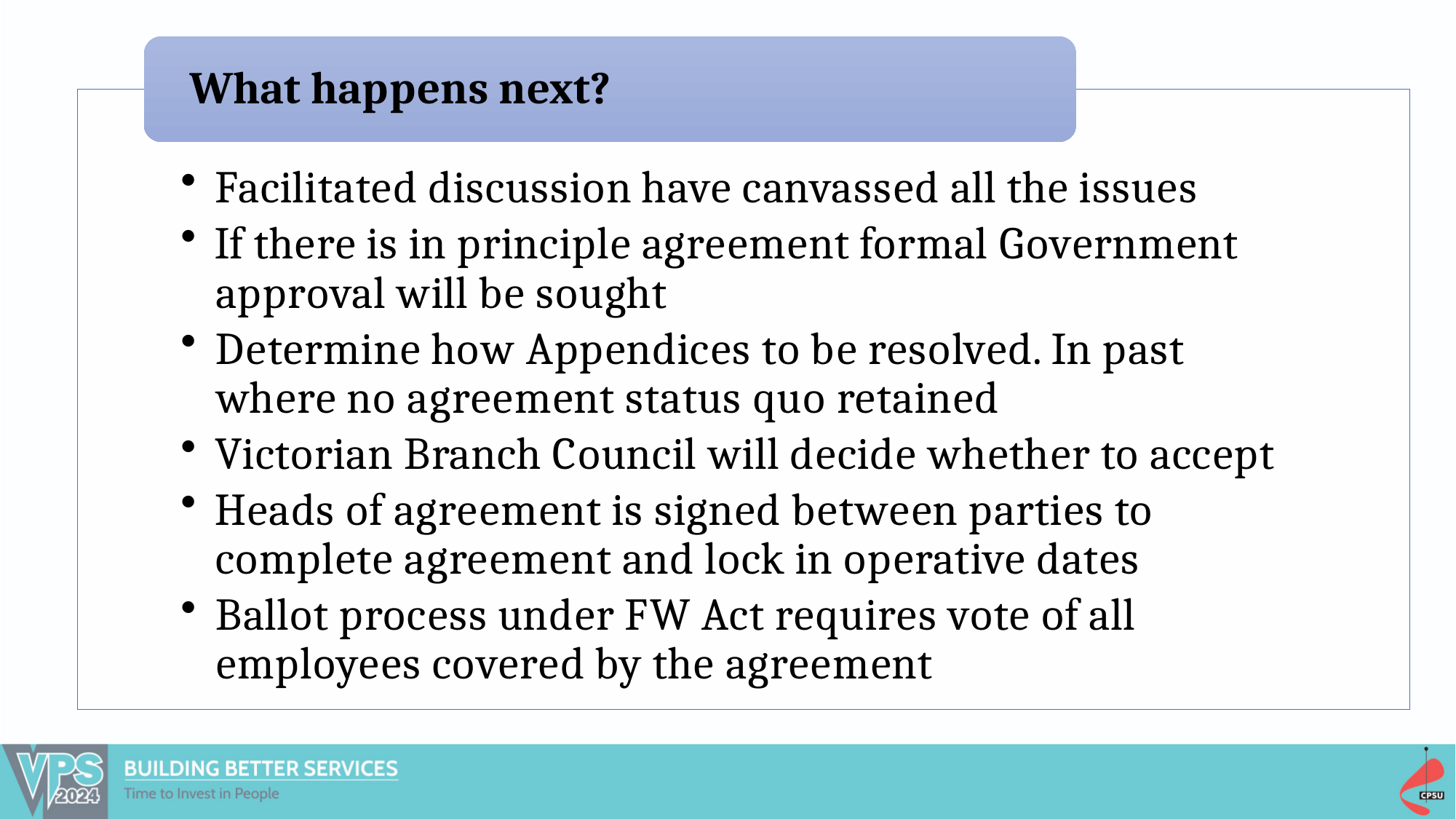

Facilitated discussion have canvassed all the issues
If there is in principle agreement formal Government approval will be sought
Determine how Appendices to be resolved. In past where no agreement status quo retained
Victorian Branch Council will decide whether to accept
Heads of agreement is signed between parties to complete agreement and lock in operative dates
Ballot process under FW Act requires vote of all employees covered by the agreement
What happens next?